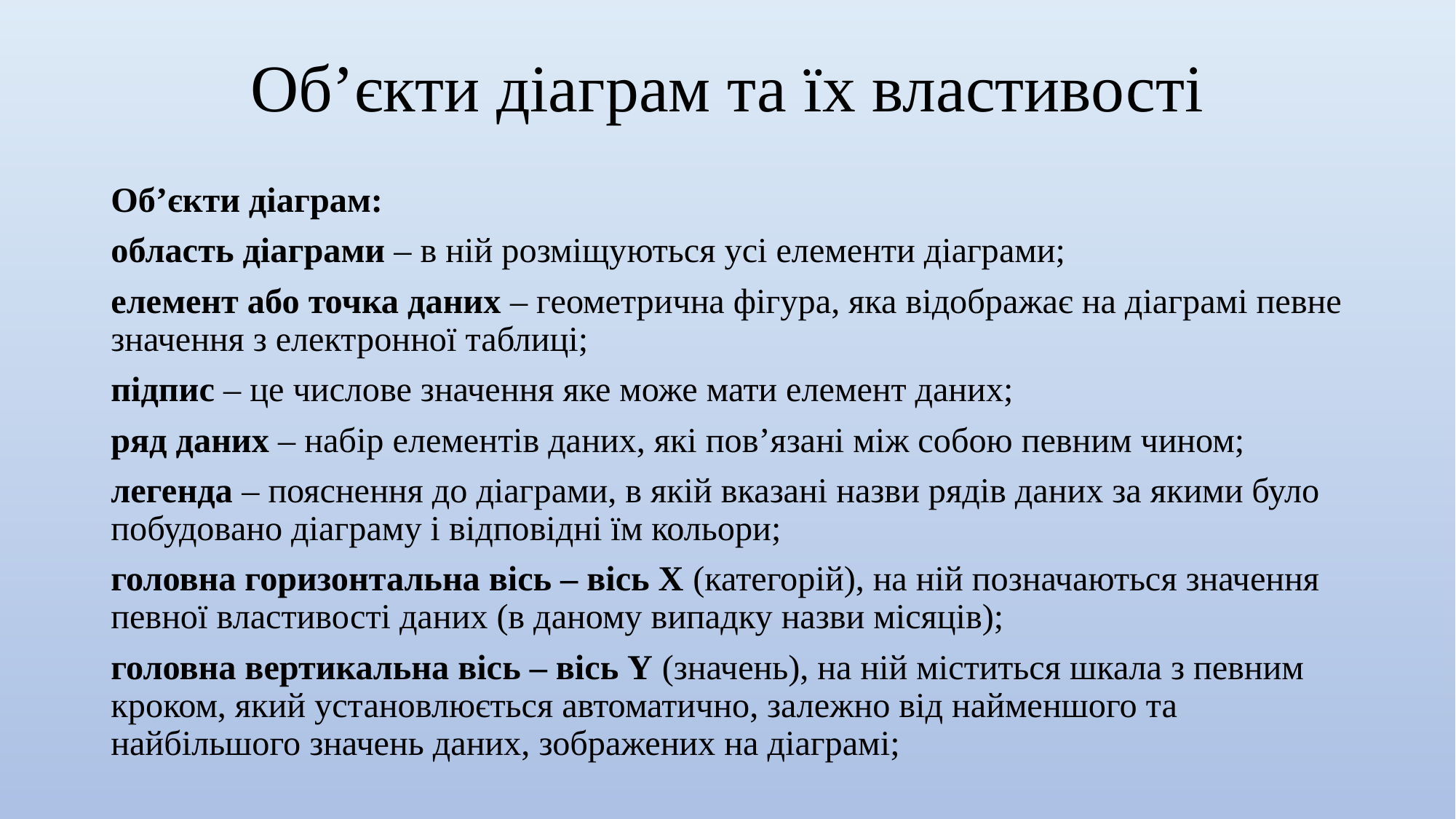

# Об’єкти діаграм та їх властивості
Об’єкти діаграм:
область діаграми – в ній розміщуються усі елементи діаграми;
елемент або точка даних – геометрична фігура, яка відображає на діаграмі певне значення з електронної таблиці;
підпис – це числове значення яке може мати елемент даних;
ряд даних – набір елементів даних, які пов’язані між собою певним чином;
легенда – пояснення до діаграми, в якій вказані назви рядів даних за якими було побудовано діаграму і відповідні їм кольори;
головна горизонтальна вісь – вісь Х (категорій), на ній позначаються значення певної властивості даних (в даному випадку назви місяців);
головна вертикальна вісь – вісь Y (значень), на ній міститься шкала з певним кроком, який установлюється автоматично, залежно від найменшого та найбільшого значень даних, зображених на діаграмі;